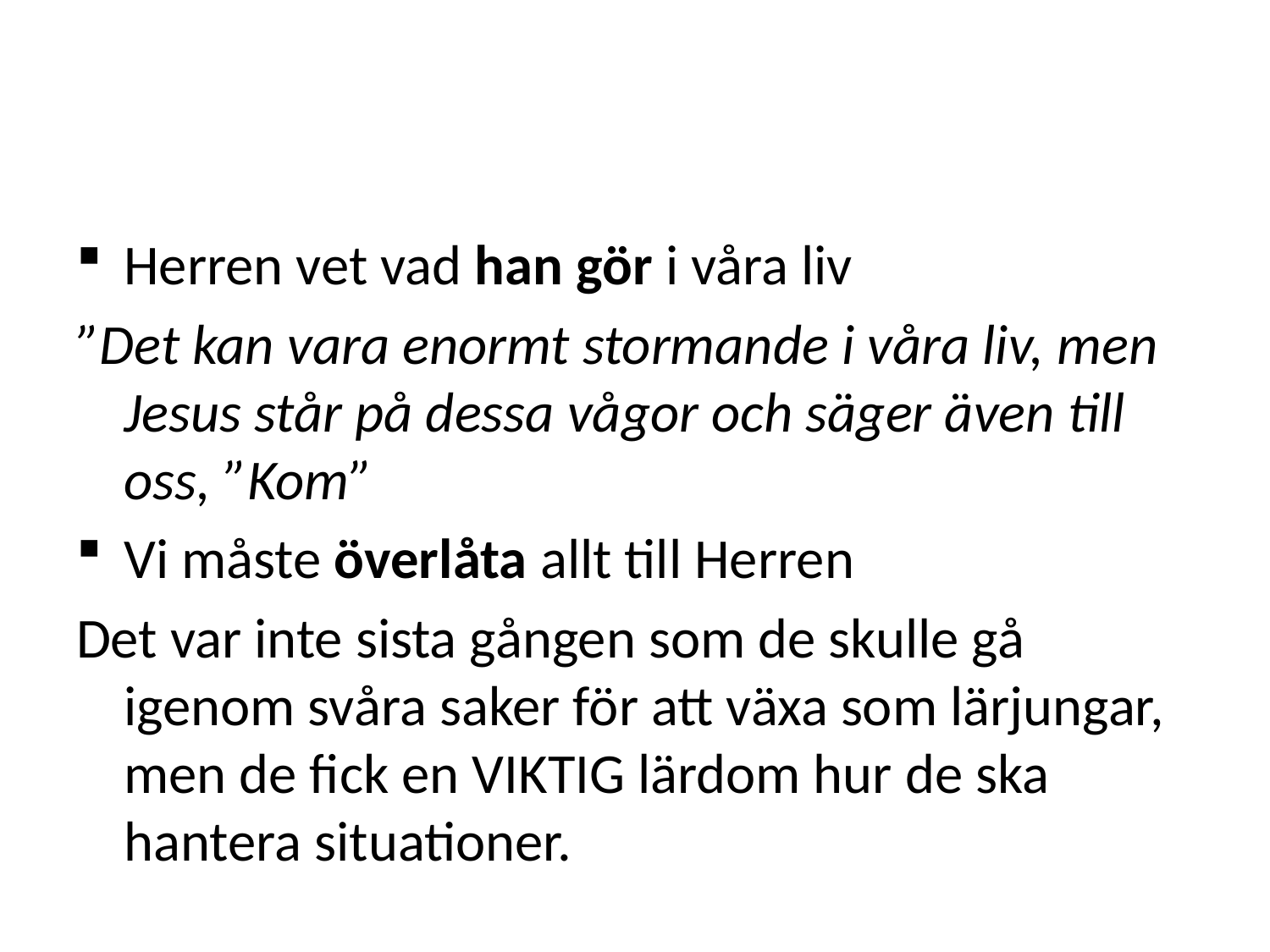

#
Herren vet vad han gör i våra liv
”Det kan vara enormt stormande i våra liv, men Jesus står på dessa vågor och säger även till oss, ”Kom”
Vi måste överlåta allt till Herren
Det var inte sista gången som de skulle gå igenom svåra saker för att växa som lärjungar, men de fick en VIKTIG lärdom hur de ska hantera situationer.